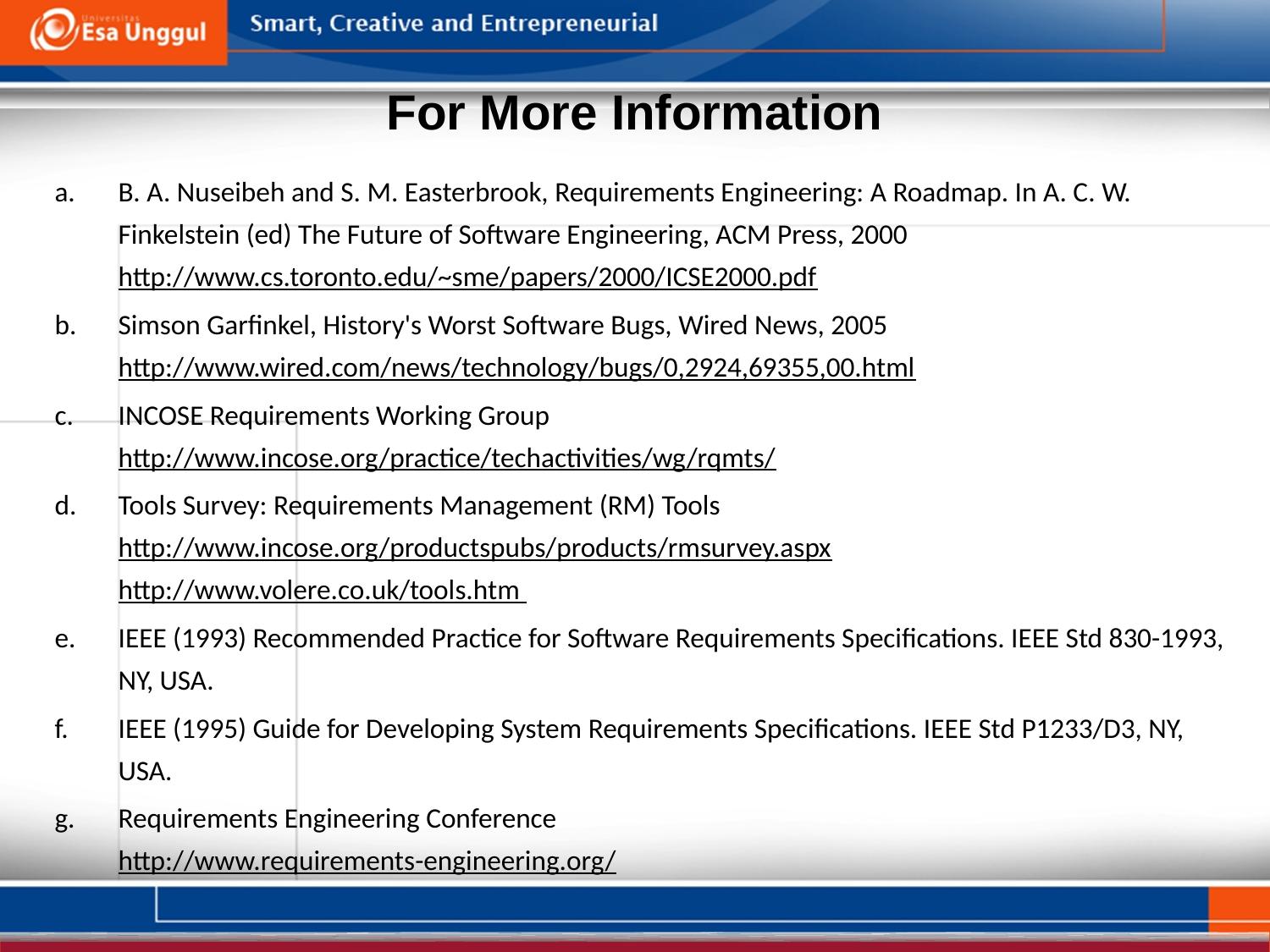

For More Information

B. A. Nuseibeh and S. M. Easterbrook, Requirements Engineering: A Roadmap. In A. C. W. Finkelstein (ed) The Future of Software Engineering, ACM Press, 2000
http://www.cs.toronto.edu/~sme/papers/2000/ICSE2000.pdf
Simson Garfinkel, History's Worst Software Bugs, Wired News, 2005
http://www.wired.com/news/technology/bugs/0,2924,69355,00.html
INCOSE Requirements Working Group
http://www.incose.org/practice/techactivities/wg/rqmts/
Tools Survey: Requirements Management (RM) Tools
http://www.incose.org/productspubs/products/rmsurvey.aspx
http://www.volere.co.uk/tools.htm
IEEE (1993) Recommended Practice for Software Requirements Specifications. IEEE Std 830-1993, NY, USA.
IEEE (1995) Guide for Developing System Requirements Specifications. IEEE Std P1233/D3, NY, USA.
Requirements Engineering Conference
http://www.requirements-engineering.org/